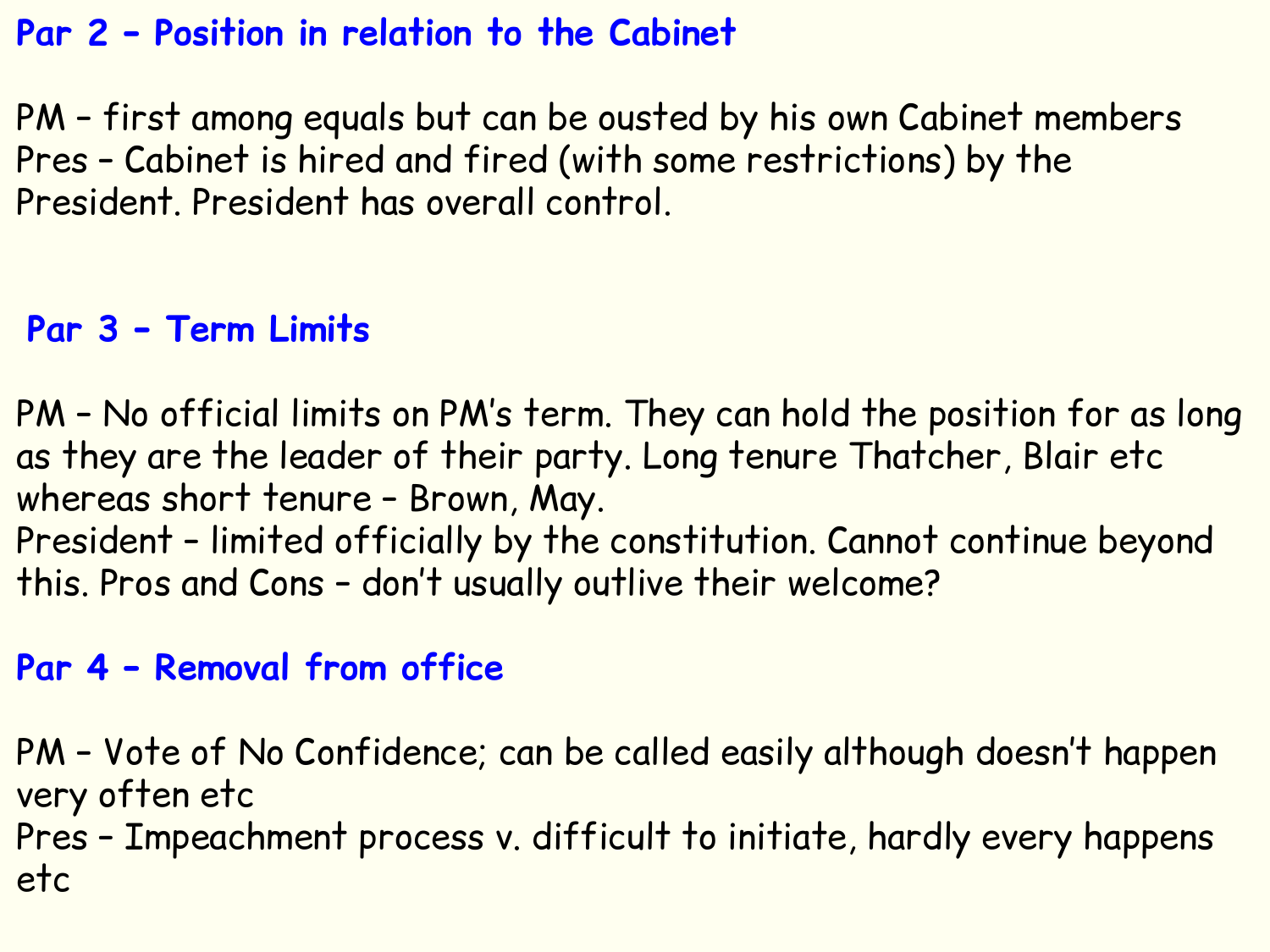

Par 2 – Position in relation to the Cabinet

PM – first among equals but can be ousted by his own Cabinet members
Pres – Cabinet is hired and fired (with some restrictions) by the President. President has overall control.

 Par 3 – Term Limits

PM – No official limits on PM’s term. They can hold the position for as long as they are the leader of their party. Long tenure Thatcher, Blair etc whereas short tenure – Brown, May.
President – limited officially by the constitution. Cannot continue beyond this. Pros and Cons – don’t usually outlive their welcome?

Par 4 – Removal from office

PM – Vote of No Confidence; can be called easily although doesn’t happen very often etc
Pres – Impeachment process v. difficult to initiate, hardly every happens etc